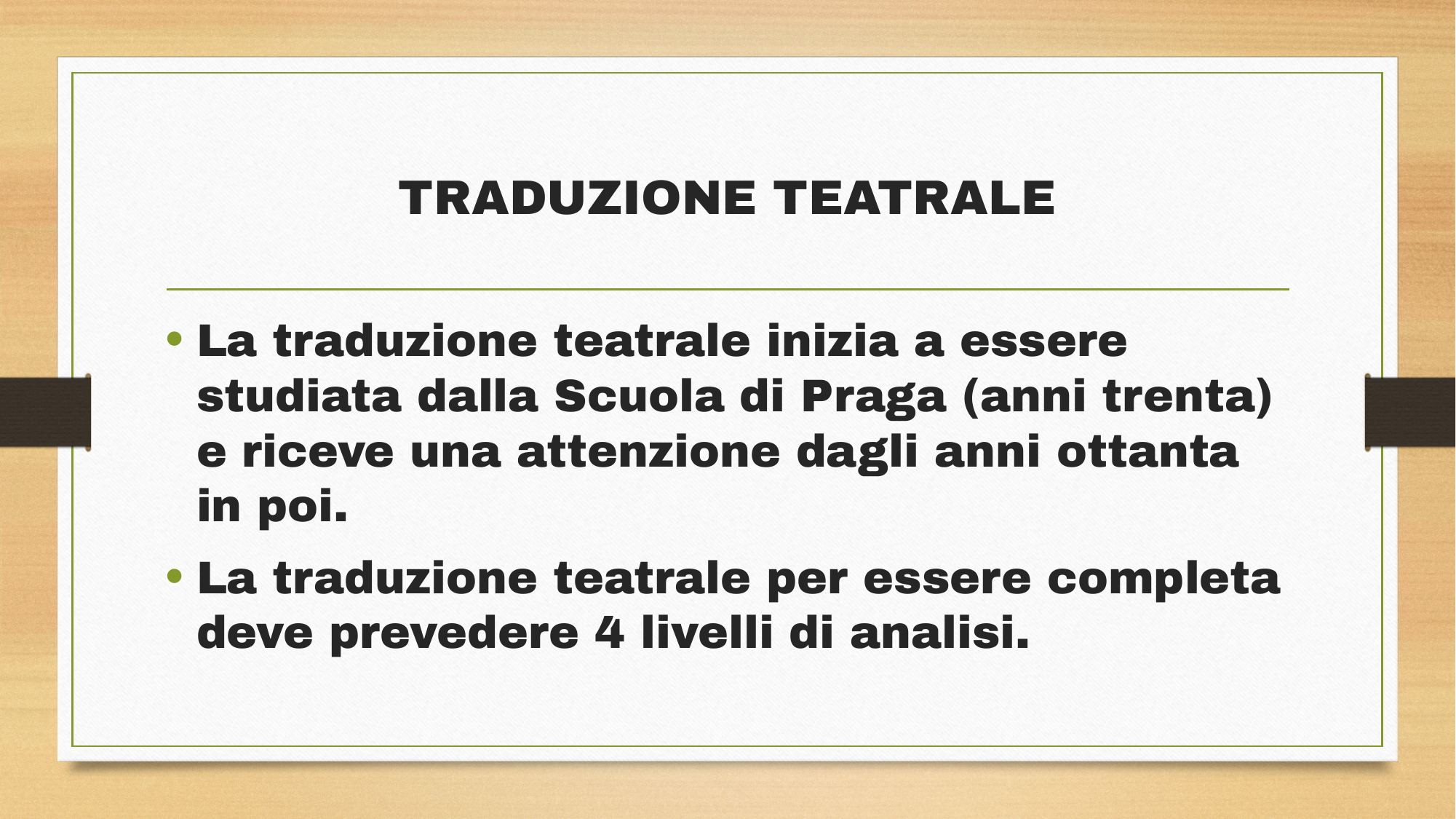

# TRADUZIONE TEATRALE
La traduzione teatrale inizia a essere studiata dalla Scuola di Praga (anni trenta) e riceve una attenzione dagli anni ottanta in poi.
La traduzione teatrale per essere completa deve prevedere 4 livelli di analisi.